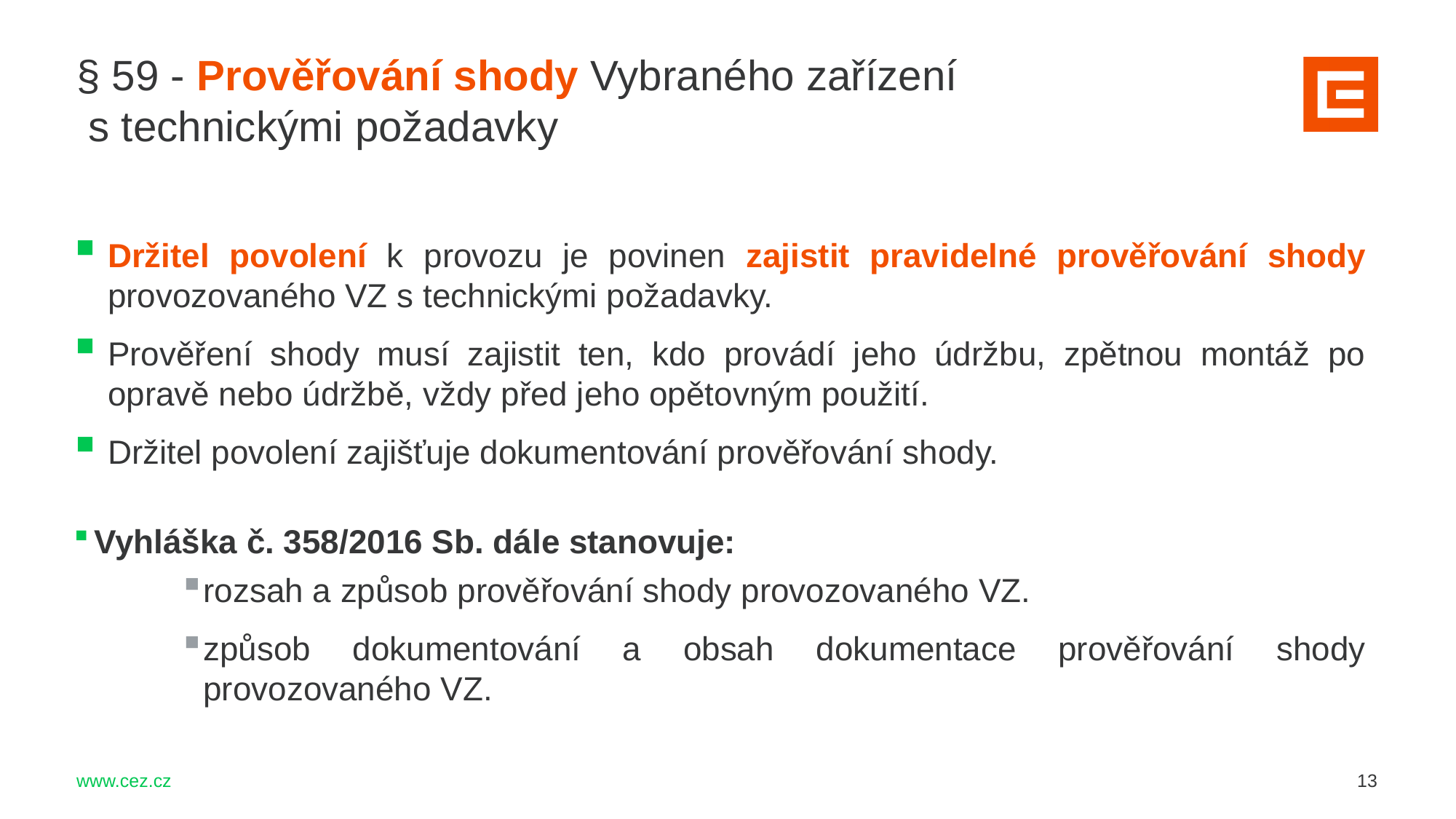

§ 59 - Prověřování shody Vybraného zařízení
 s technickými požadavky
Držitel povolení k provozu je povinen zajistit pravidelné prověřování shody provozovaného VZ s technickými požadavky.
Prověření shody musí zajistit ten, kdo provádí jeho údržbu, zpětnou montáž po opravě nebo údržbě, vždy před jeho opětovným použití.
Držitel povolení zajišťuje dokumentování prověřování shody.

Vyhláška č. 358/2016 Sb. dále stanovuje:
rozsah a způsob prověřování shody provozovaného VZ.
způsob dokumentování a obsah dokumentace prověřování shody provozovaného VZ.
13